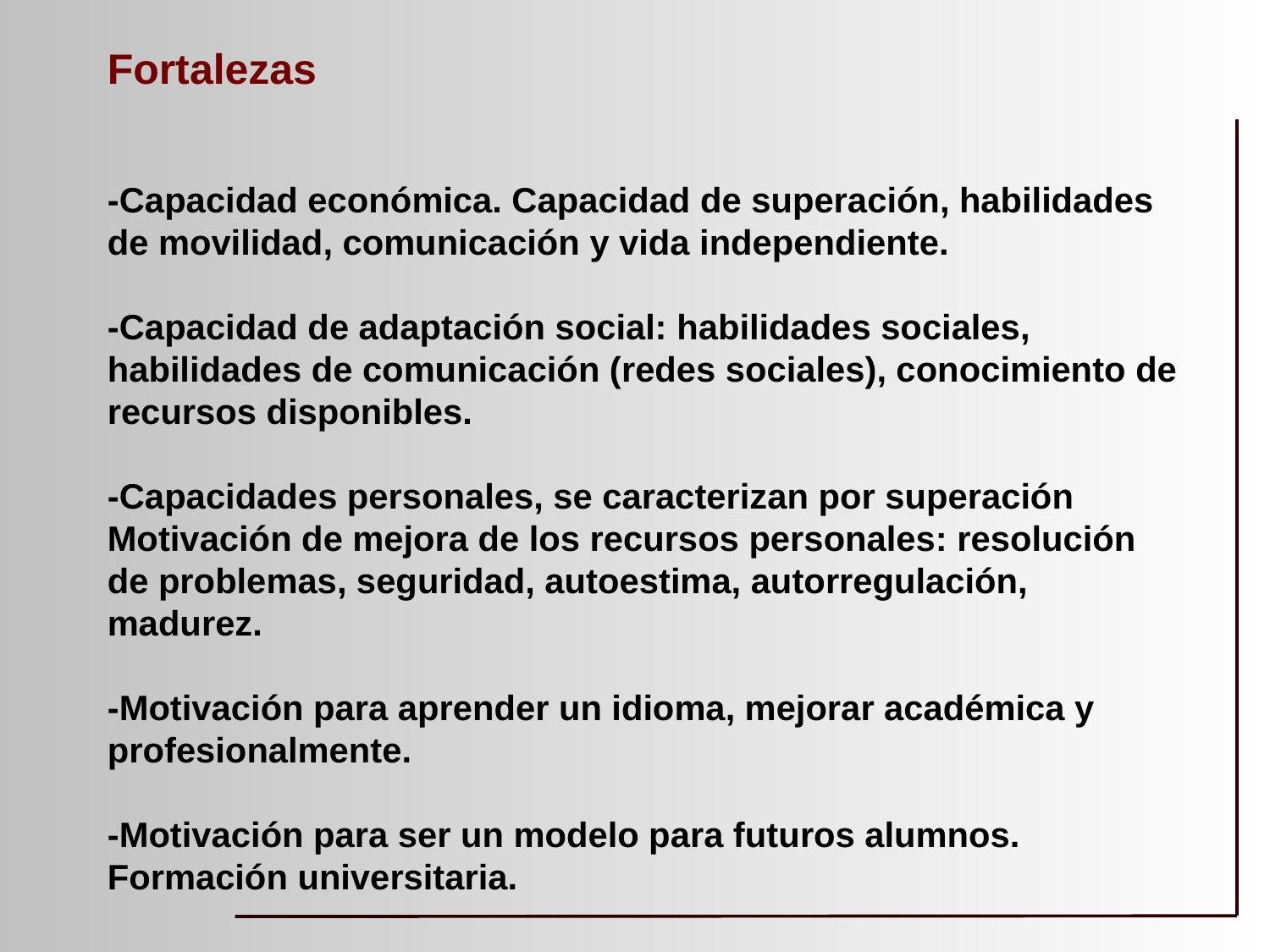

Fortalezas

-Capacidad económica. Capacidad de superación, habilidades de movilidad, comunicación y vida independiente.

-Capacidad de adaptación social: habilidades sociales, habilidades de comunicación (redes sociales), conocimiento de recursos disponibles.

-Capacidades personales, se caracterizan por superación
Motivación de mejora de los recursos personales: resolución de problemas, seguridad, autoestima, autorregulación, madurez.

-Motivación para aprender un idioma, mejorar académica y profesionalmente.

-Motivación para ser un modelo para futuros alumnos.
Formación universitaria.